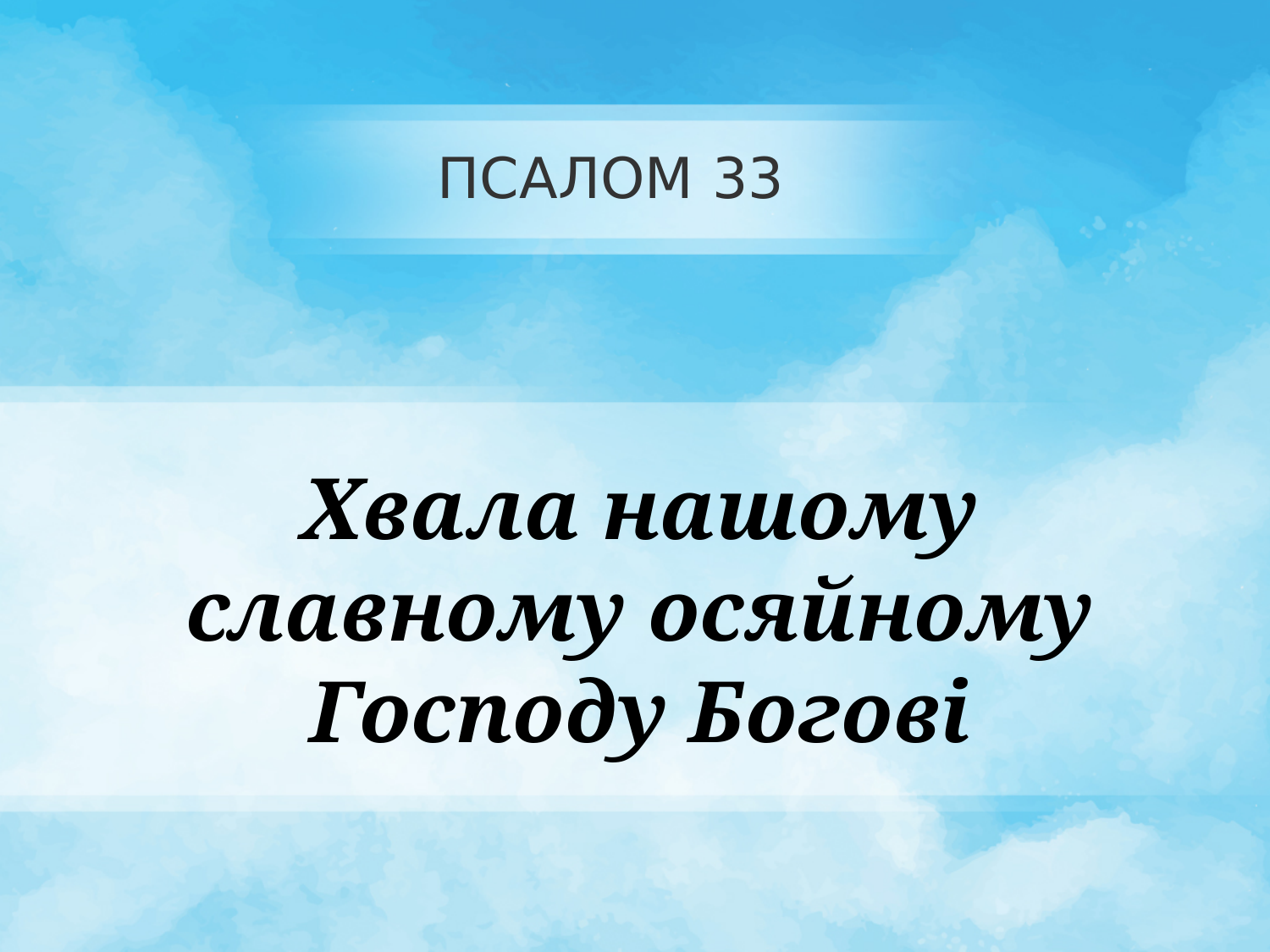

# ПСАЛОМ 33
Хвала нашому славному осяйному Господу Богові